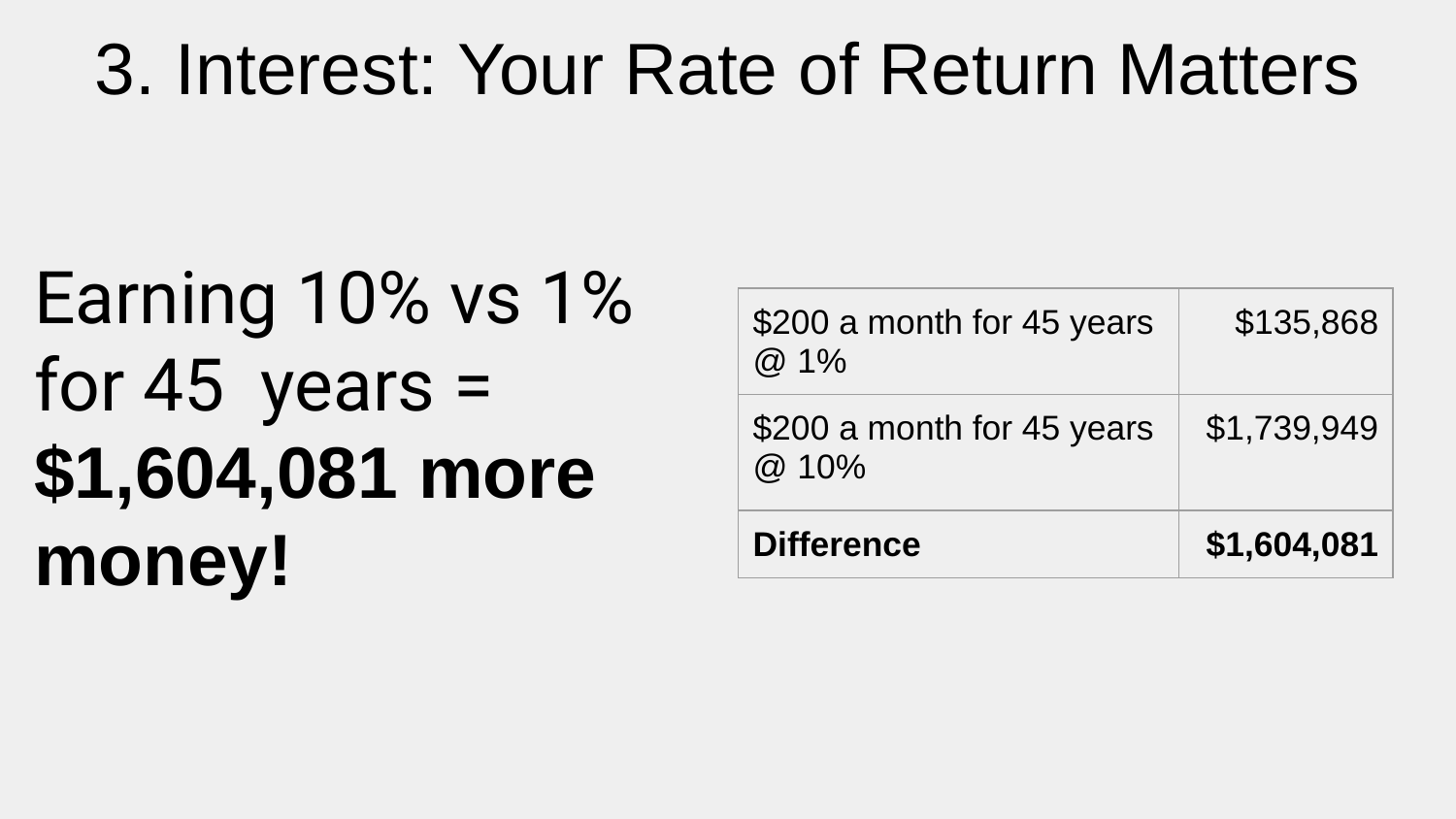

# 3. Interest: Your Rate of Return Matters

Earning 10% vs 1% for 45  years = $1,604,081 more money!
| $200 a month for 45 years @ 1% | $135,868 |
| --- | --- |
| $200 a month for 45 years @ 10% | $1,739,949 |
| Difference | $1,604,081 |